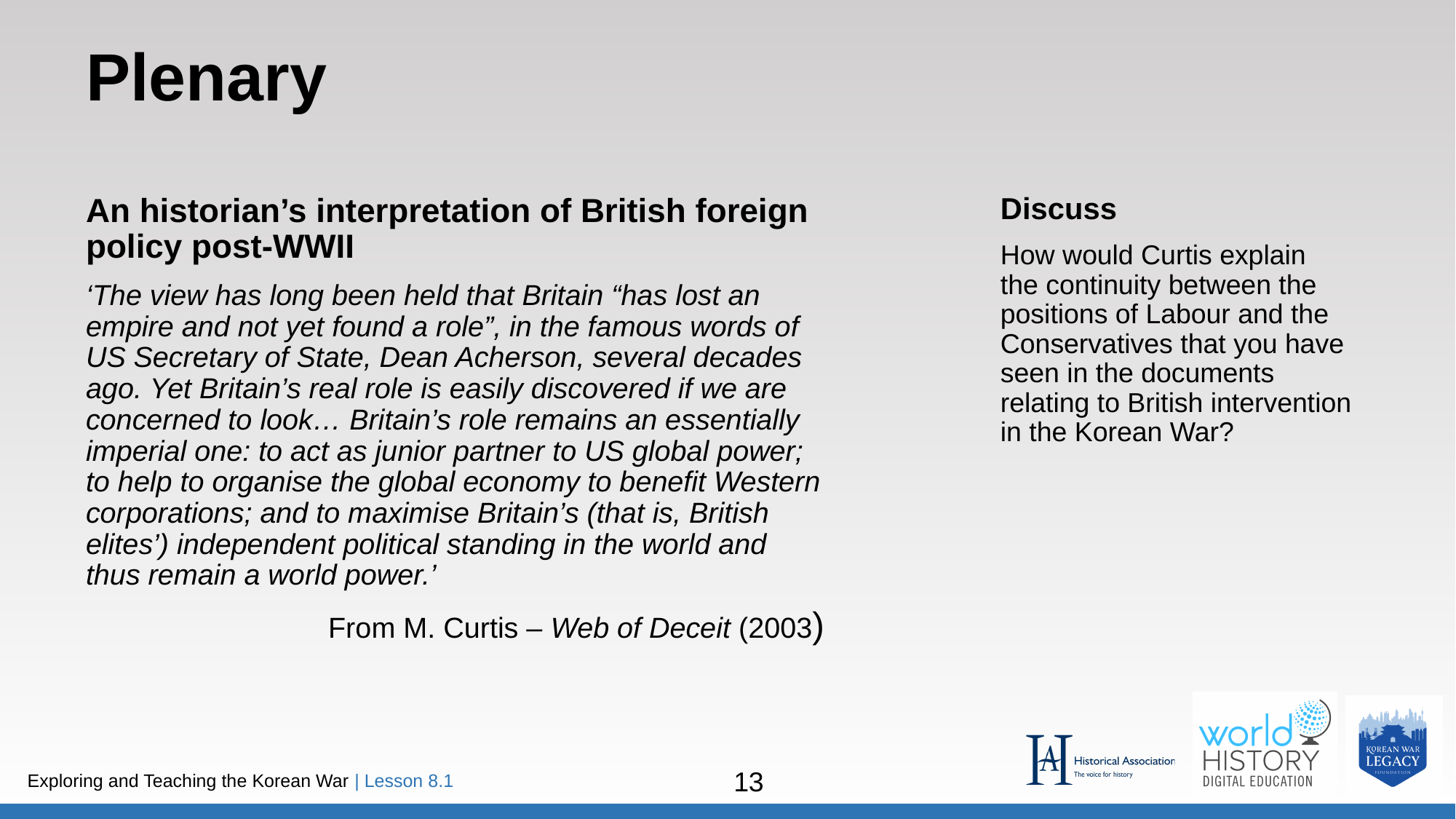

Plenary
An historian’s interpretation of British foreign policy post-WWII
‘The view has long been held that Britain “has lost an empire and not yet found a role”, in the famous words of US Secretary of State, Dean Acherson, several decades ago. Yet Britain’s real role is easily discovered if we are concerned to look… Britain’s role remains an essentially imperial one: to act as junior partner to US global power; to help to organise the global economy to benefit Western corporations; and to maximise Britain’s (that is, British elites’) independent political standing in the world and thus remain a world power.’
From M. Curtis – Web of Deceit (2003)
Discuss
How would Curtis explain
the continuity between the positions of Labour and the Conservatives that you have seen in the documents relating to British intervention in the Korean War?

13